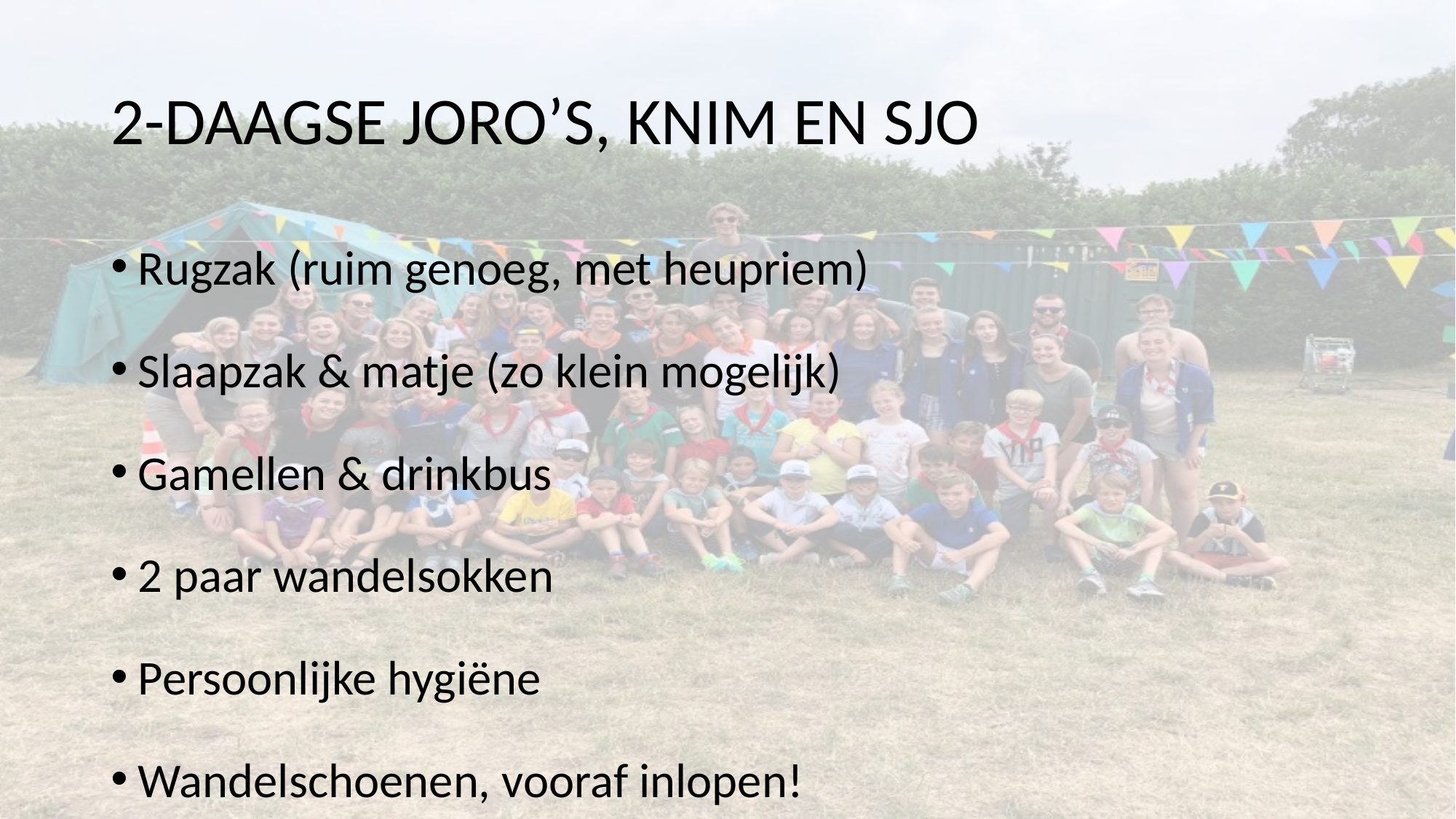

# 2-DAAGSE JORO’S, KNIM EN SJO
Rugzak (ruim genoeg, met heupriem)
Slaapzak & matje (zo klein mogelijk)
Gamellen & drinkbus
2 paar wandelsokken
Persoonlijke hygiëne
Wandelschoenen, vooraf inlopen!